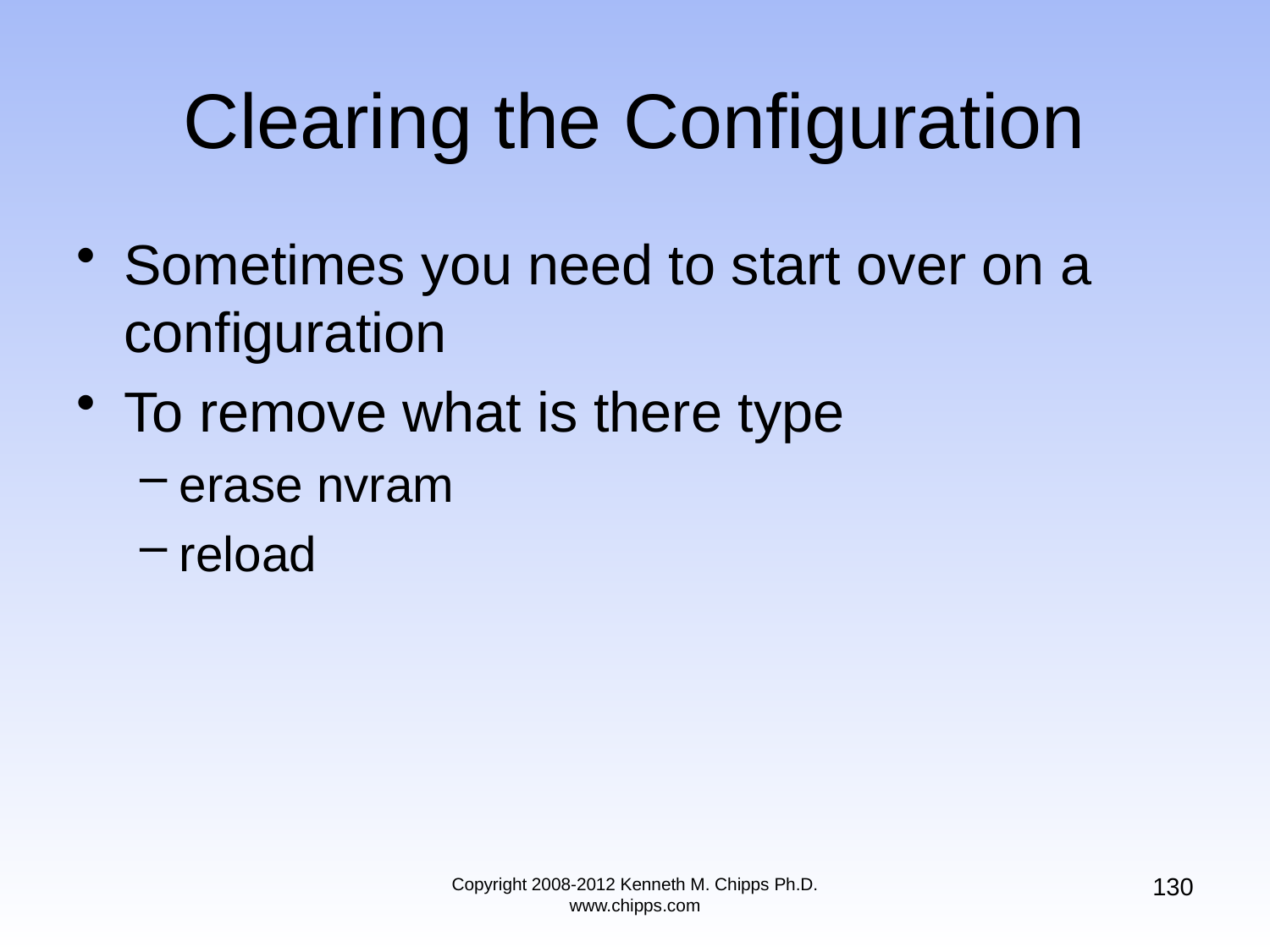

Sometimes you need to start over on a configuration
To remove what is there type
erase nvram
reload
# Clearing the Configuration
130
Copyright 2008-2012 Kenneth M. Chipps Ph.D. www.chipps.com